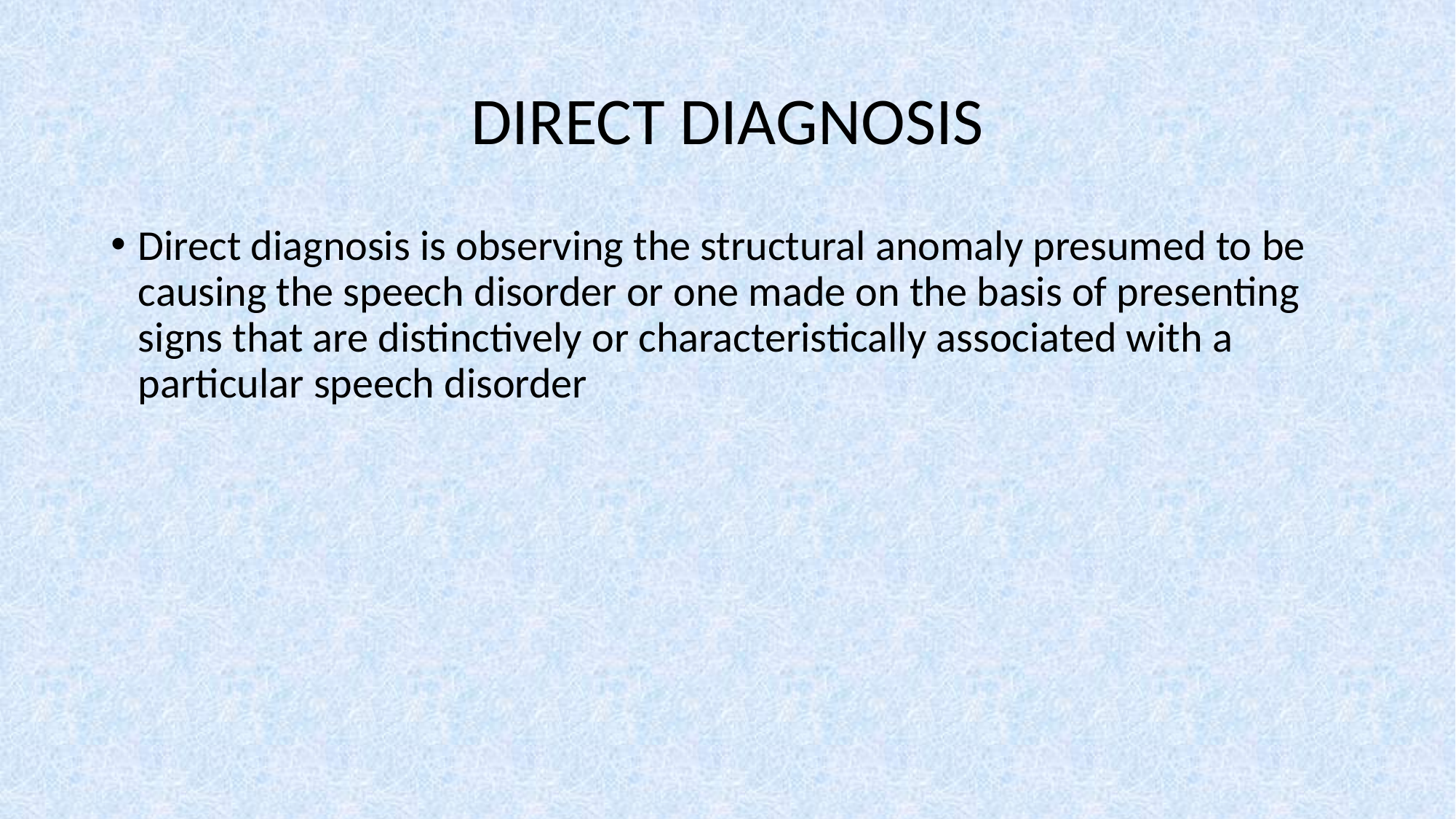

# DIRECT DIAGNOSIS
Direct diagnosis is observing the structural anomaly presumed to be causing the speech disorder or one made on the basis of presenting signs that are distinctively or characteristically associated with a particular speech disorder